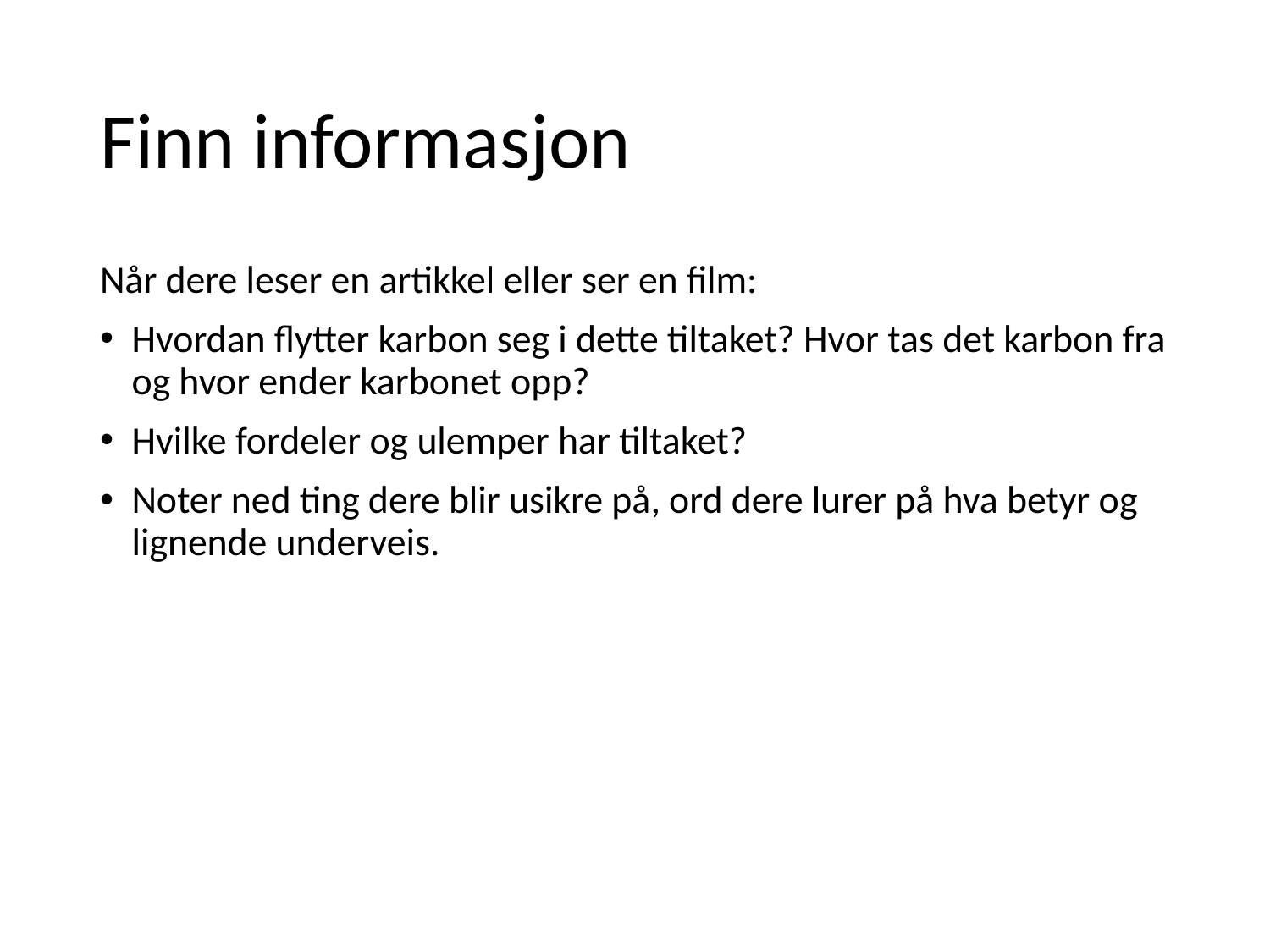

# Finn informasjon
Når dere leser en artikkel eller ser en film:
Hvordan flytter karbon seg i dette tiltaket? Hvor tas det karbon fra og hvor ender karbonet opp?
Hvilke fordeler og ulemper har tiltaket?
Noter ned ting dere blir usikre på, ord dere lurer på hva betyr og lignende underveis.